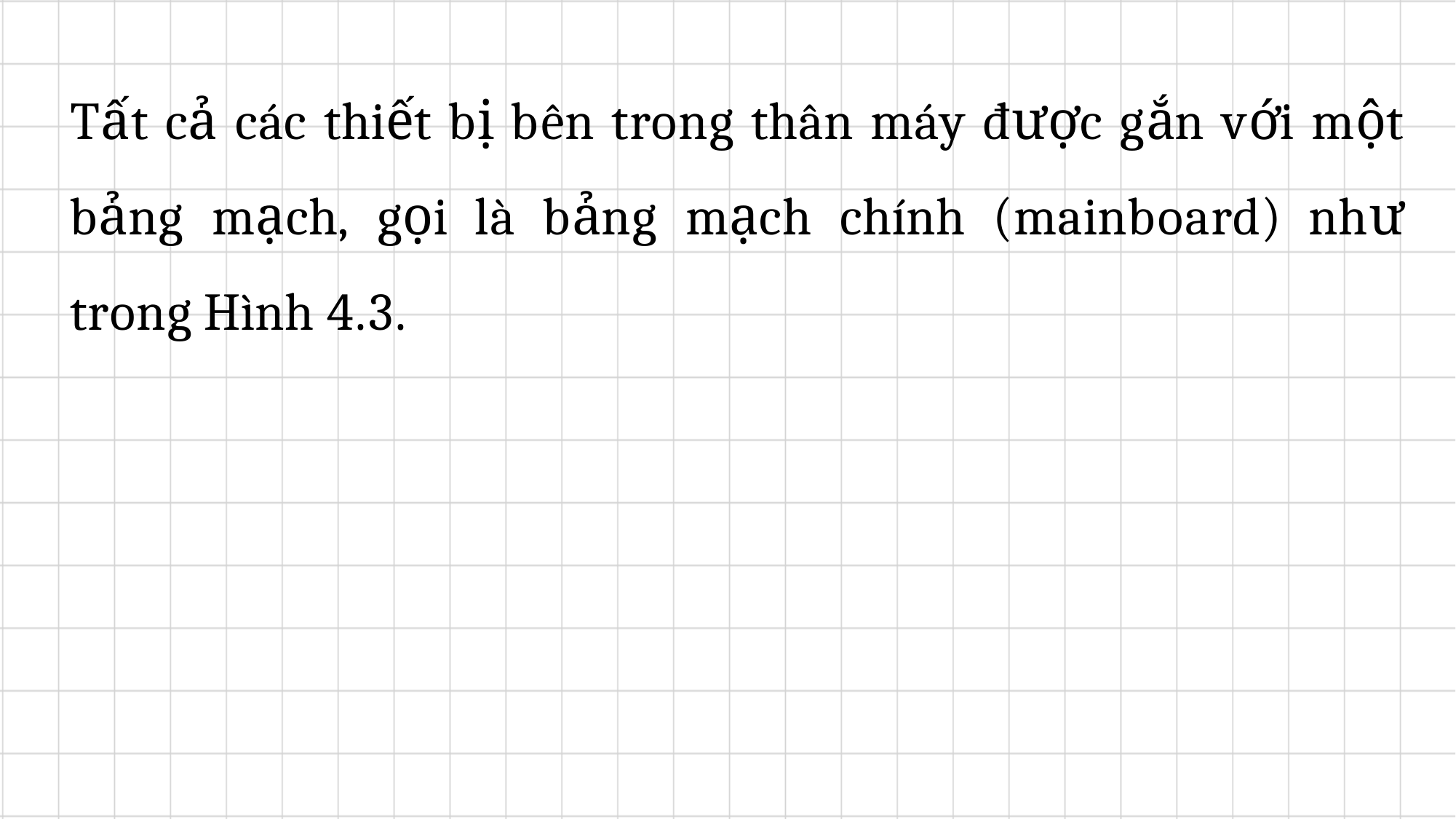

Tất cả các thiết bị bên trong thân máy được gắn với một bảng mạch, gọi là bảng mạch chính (mainboard) như trong Hình 4.3.